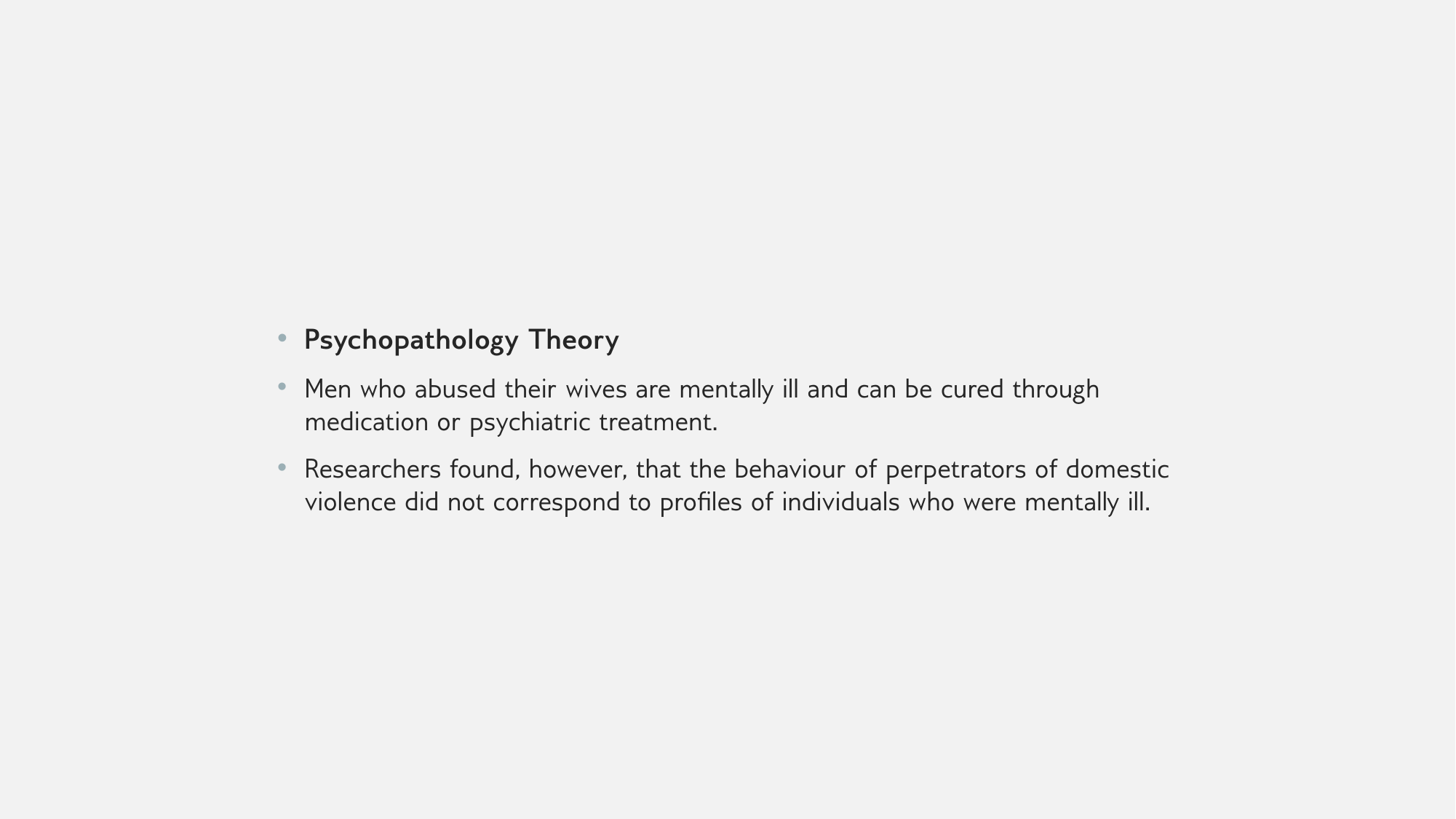

#
Psychopathology Theory
Men who abused their wives are mentally ill and can be cured through medication or psychiatric treatment.
Researchers found, however, that the behaviour of perpetrators of domestic violence did not correspond to profiles of individuals who were mentally ill.